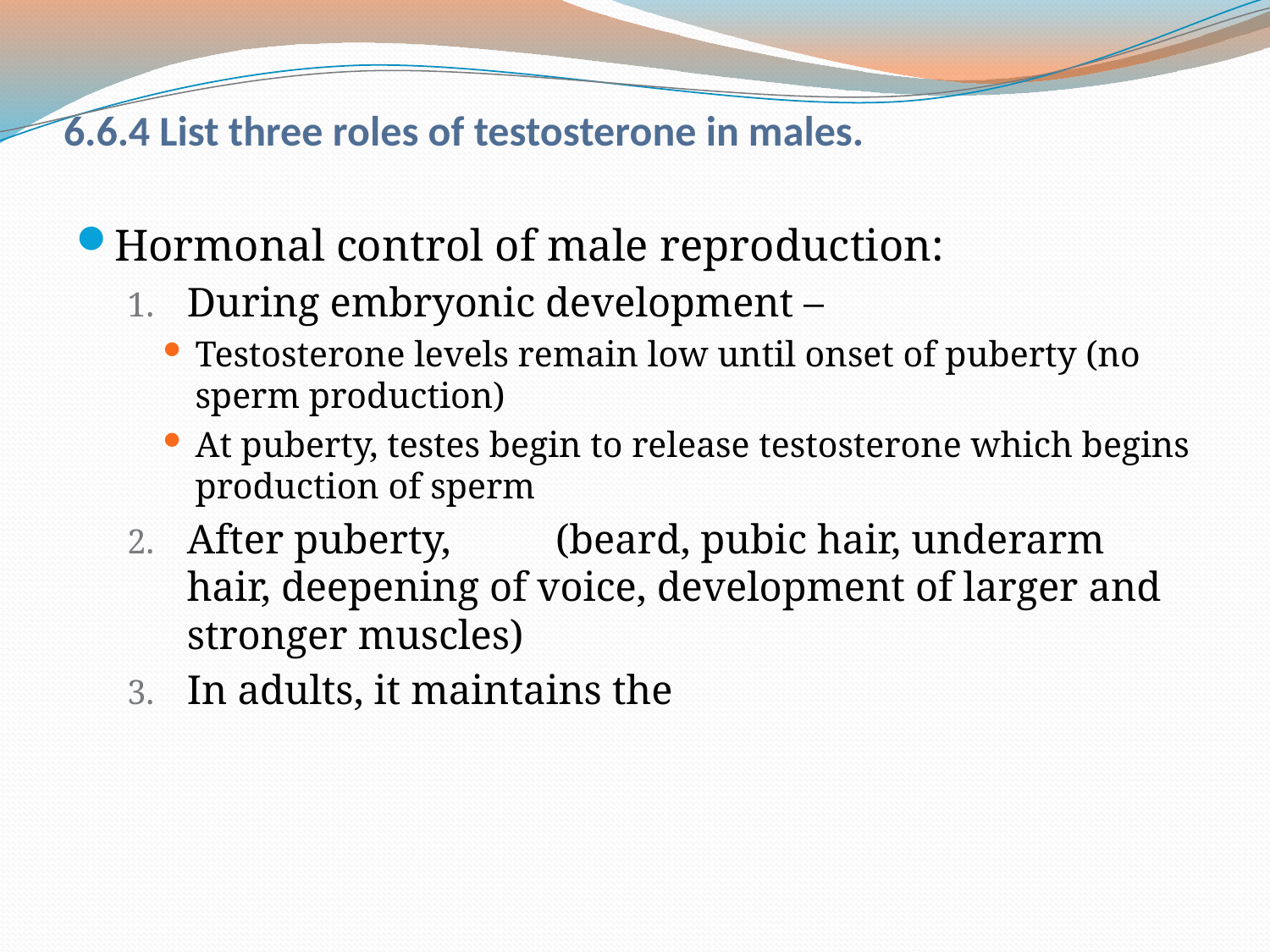

# 6.6.4 List three roles of testosterone in males.
Hormonal control of male reproduction:
During embryonic development –
Testosterone levels remain low until onset of puberty (no sperm production)
At puberty, testes begin to release testosterone which begins production of sperm
After puberty, 										 (beard, pubic hair, underarm hair, deepening of voice, development of larger and stronger muscles)
In adults, it maintains the